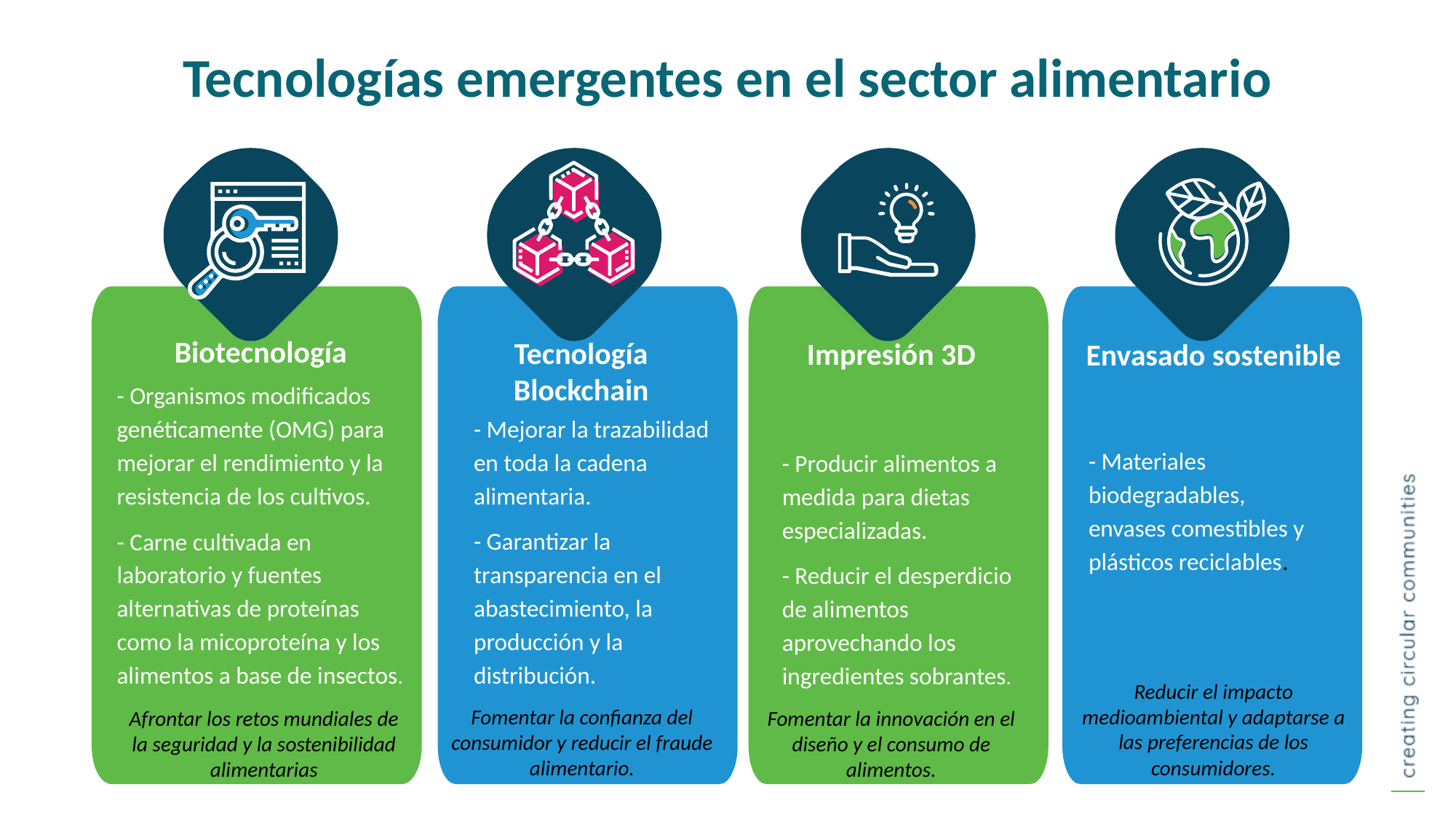

Tecnologías emergentes en el sector alimentario

Biotecnología
Tecnología Blockchain
Impresión 3D
Envasado sostenible
- Organismos modificados genéticamente (OMG) para mejorar el rendimiento y la resistencia de los cultivos.
- Carne cultivada en laboratorio y fuentes alternativas de proteínas como la micoproteína y los alimentos a base de insectos.
- Mejorar la trazabilidad en toda la cadena alimentaria.
- Garantizar la transparencia en el abastecimiento, la producción y la distribución.
- Materiales biodegradables, envases comestibles y plásticos reciclables.
- Producir alimentos a medida para dietas especializadas.
- Reducir el desperdicio de alimentos aprovechando los ingredientes sobrantes.
Reducir el impacto medioambiental y adaptarse a las preferencias de los consumidores.
Fomentar la confianza del consumidor y reducir el fraude alimentario.
Afrontar los retos mundiales de la seguridad y la sostenibilidad alimentarias
Fomentar la innovación en el diseño y el consumo de alimentos.